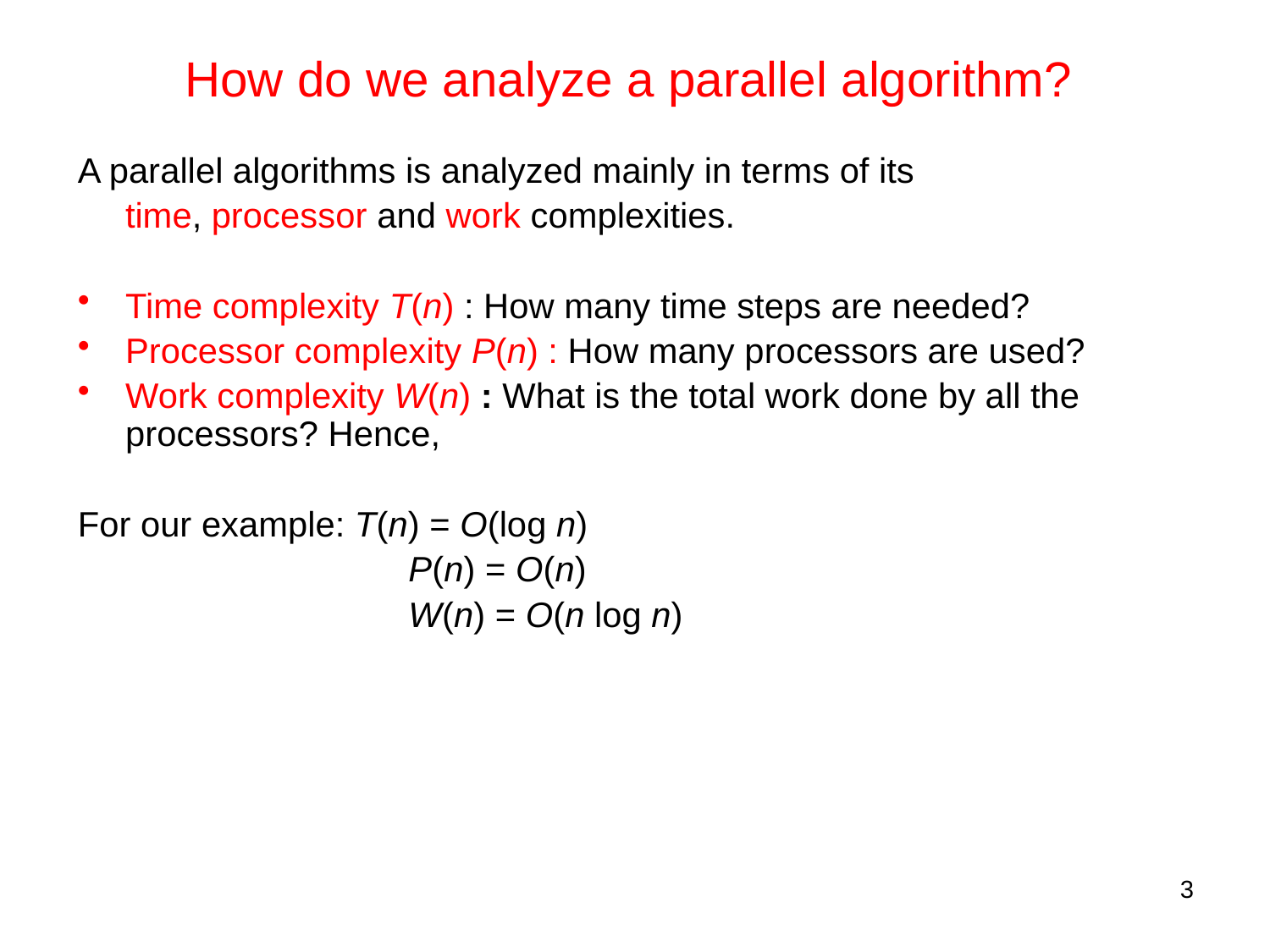

# How do we analyze a parallel algorithm?
A parallel algorithms is analyzed mainly in terms of its
	time, processor and work complexities.

Time complexity T(n) : How many time steps are needed?
Processor complexity P(n) : How many processors are used?
Work complexity W(n) : What is the total work done by all the processors? Hence,

For our example: T(n) = O(log n)
			   P(n) = O(n)
			   W(n) = O(n log n)

3